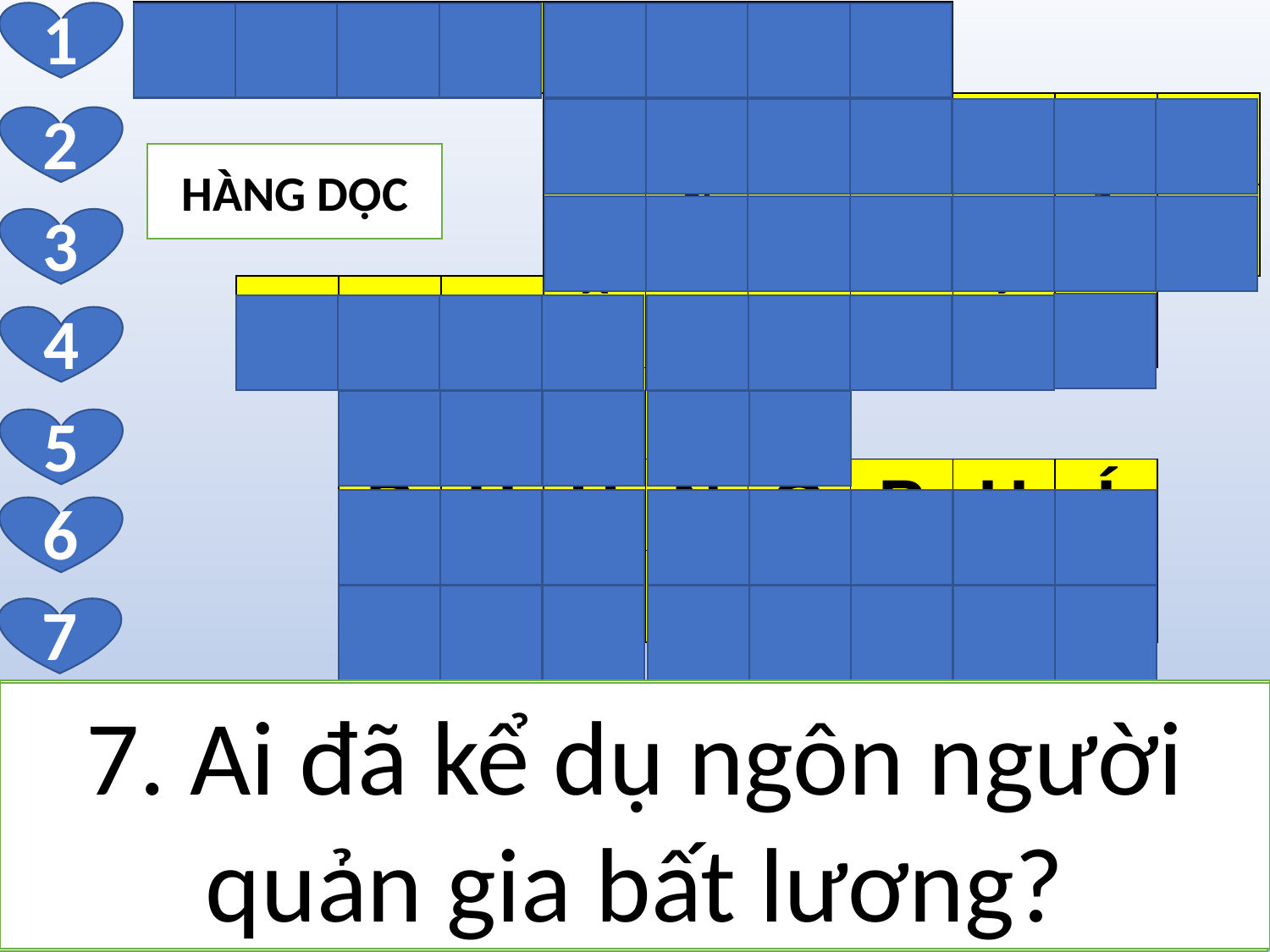

1
| T | R | U | N | G | T | Í | N |  |  |  |
| --- | --- | --- | --- | --- | --- | --- | --- | --- | --- | --- |
|  |  |  |  | D | Ầ | U | Ô | L | I | U |
|  |  |  |  | V | Ĩ | N | H | C | Ử | U |
|  | T | H | I | Ê | N | C | H | Ú | A |  |
|  |  | Ă | N | M | À | Y |  |  |  |  |
|  |  | P | H | U | N | G | P | H | Í |  |
|  |  | Đ | Ứ | C | G | I | Ê | S | U |  |

2
HÀNG DỌC

3

4

5

6

7
02. Người thứ nhất nợ chủ một trăm thùng gì?
Ai trung tín trong việc rất nhỏ, thì cũng như thế nào trong việc lớn?
6. Người ta tố cáo với nhà phú hộ người quản gia của ông thế nào?
7. Ai đã kể dụ ngôn người quản gia bất lương?
Hãy dùng tiền của bất chính mà tạo lấy bạn bè, phòng khi hết tiền hết bạc, họ sẽ đón rước anh vào nơi ở nào?
Không gia nhân nào có thể làm tôi 2 chủ, anh em không thể vừa làm tôi ai, vừa làm tôi Tiền Của được?
5. Điều người quản gia sau khi mất việc không thể làm được?